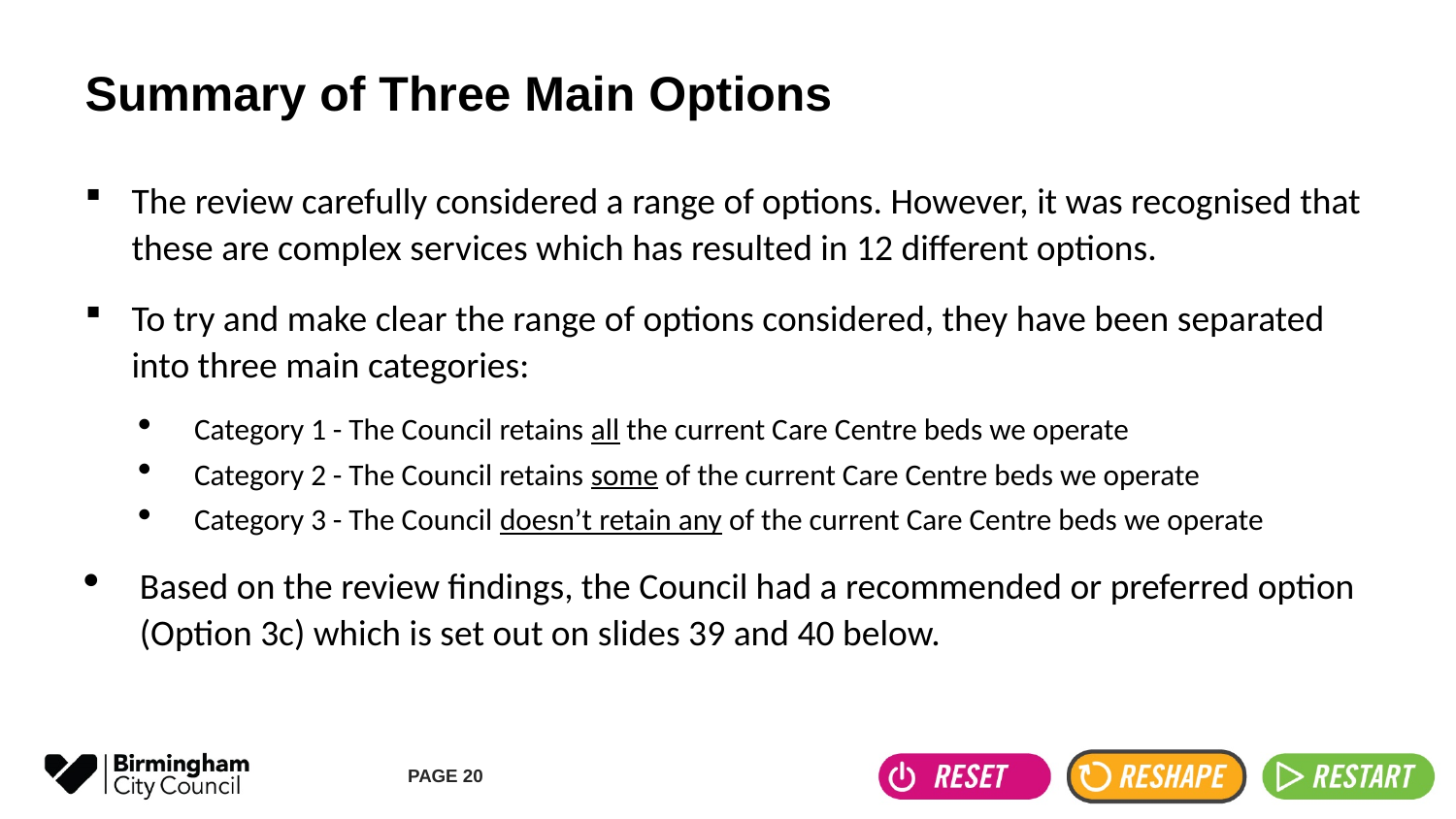

# Summary of Three Main Options
The review carefully considered a range of options. However, it was recognised that these are complex services which has resulted in 12 different options.
To try and make clear the range of options considered, they have been separated into three main categories:
Category 1 - The Council retains all the current Care Centre beds we operate
Category 2 - The Council retains some of the current Care Centre beds we operate
Category 3 - The Council doesn’t retain any of the current Care Centre beds we operate
Based on the review findings, the Council had a recommended or preferred option (Option 3c) which is set out on slides 39 and 40 below.